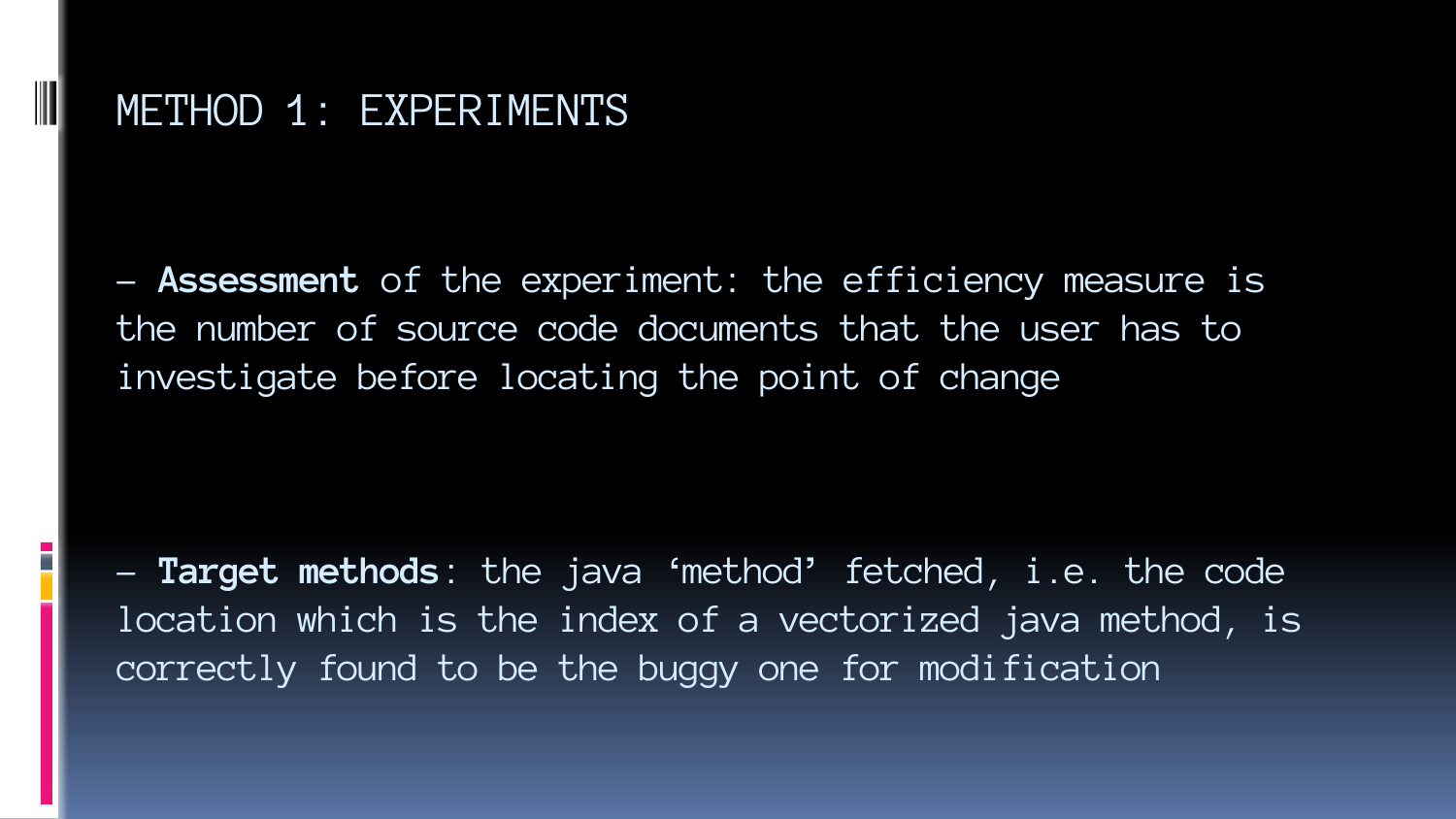

# METHOD 1: EXPERIMENTS - Assessment of the experiment: the efficiency measure is the number of source code documents that the user has to investigate before locating the point of change - Target methods: the java ‘method’ fetched, i.e. the code location which is the index of a vectorized java method, is correctly found to be the buggy one for modification